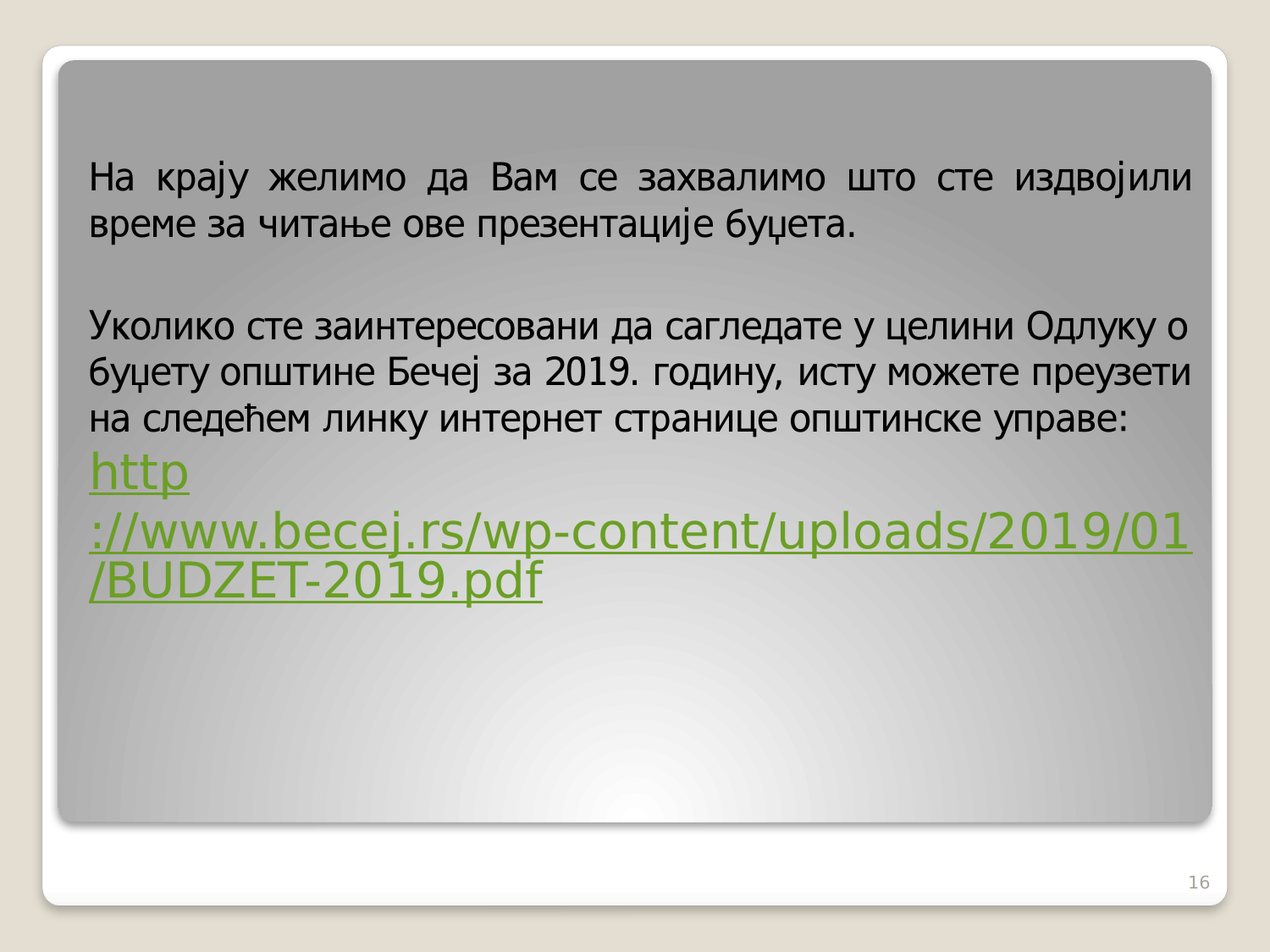

На крају желимо да Вам се захвалимо што сте издвојили време за читање ове презентације буџета.

Уколико сте заинтересовани да сагледате у целини Одлуку о буџету општине Бечеј за 2019. годину, исту можете преузети на следећем линку интернет странице општинске управе:http://www.becej.rs/wp-content/uploads/2019/01/BUDZET-2019.pdf
16